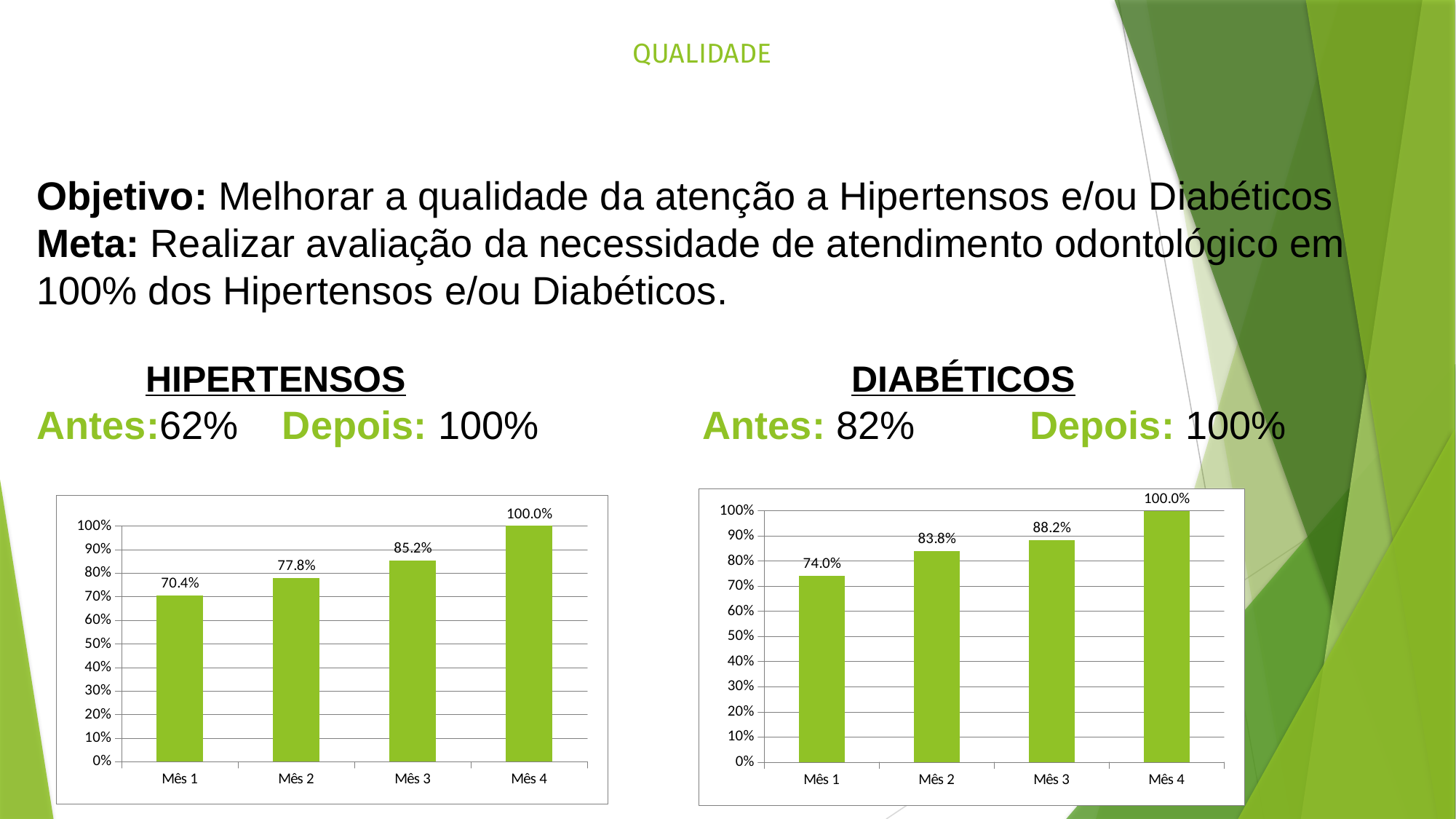

QUALIDADE
Objetivo: Melhorar a qualidade da atenção a Hipertensos e/ou Diabéticos
Meta: Realizar avaliação da necessidade de atendimento odontológico em 100% dos Hipertensos e/ou Diabéticos.

HIPERTENSOS				     DIABÉTICOS
Antes:62%    Depois: 100%	           Antes: 82%	 Depois: 100%

### Chart

| Category | Proporção de diabéticos com avaliação da necessidade de atendimento odontológico |
|---|---|
| Mês 1 | 0.7400000000000004 |
| Mês 2 | 0.8384401114206128 |
| Mês 3 | 0.8818181818181815 |
| Mês 4 | 1.0 |

### Chart

| Category | Proporção de hipertensos com avaliação da necessidade de atendimento odontológico |
|---|---|
| Mês 1 | 0.7039274924471305 |
| Mês 2 | 0.7784642541924096 |
| Mês 3 | 0.8522359040829548 |
| Mês 4 | 1.0 |